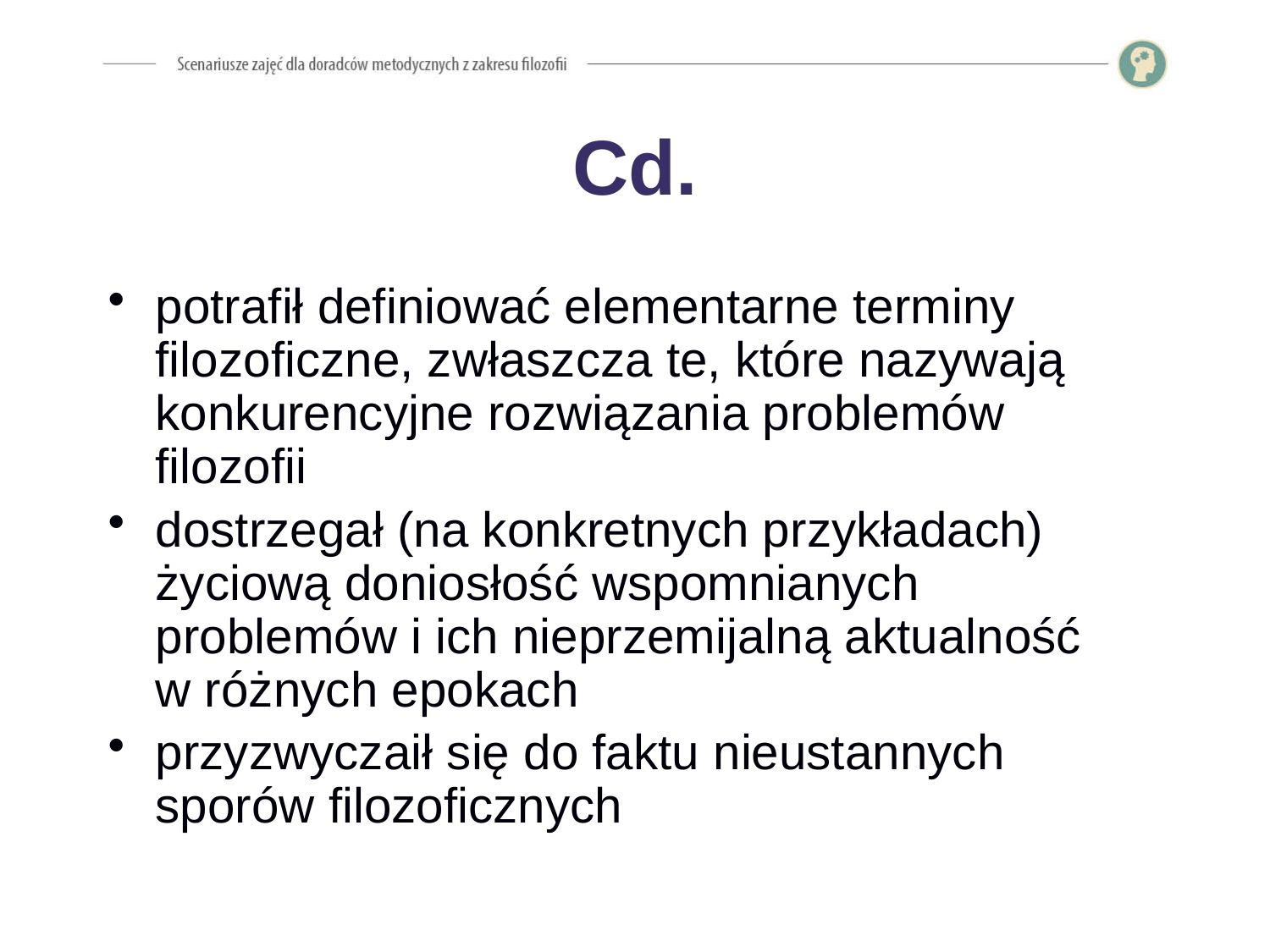

# Cd.
potrafił definiować elementarne terminy filozoficzne, zwłaszcza te, które nazywają konkurencyjne rozwiązania problemów filozofii
dostrzegał (na konkretnych przykładach) życiową doniosłość wspomnianych problemów i ich nieprzemijalną aktualność
w różnych epokach
przyzwyczaił się do faktu nieustannych sporów filozoficznych